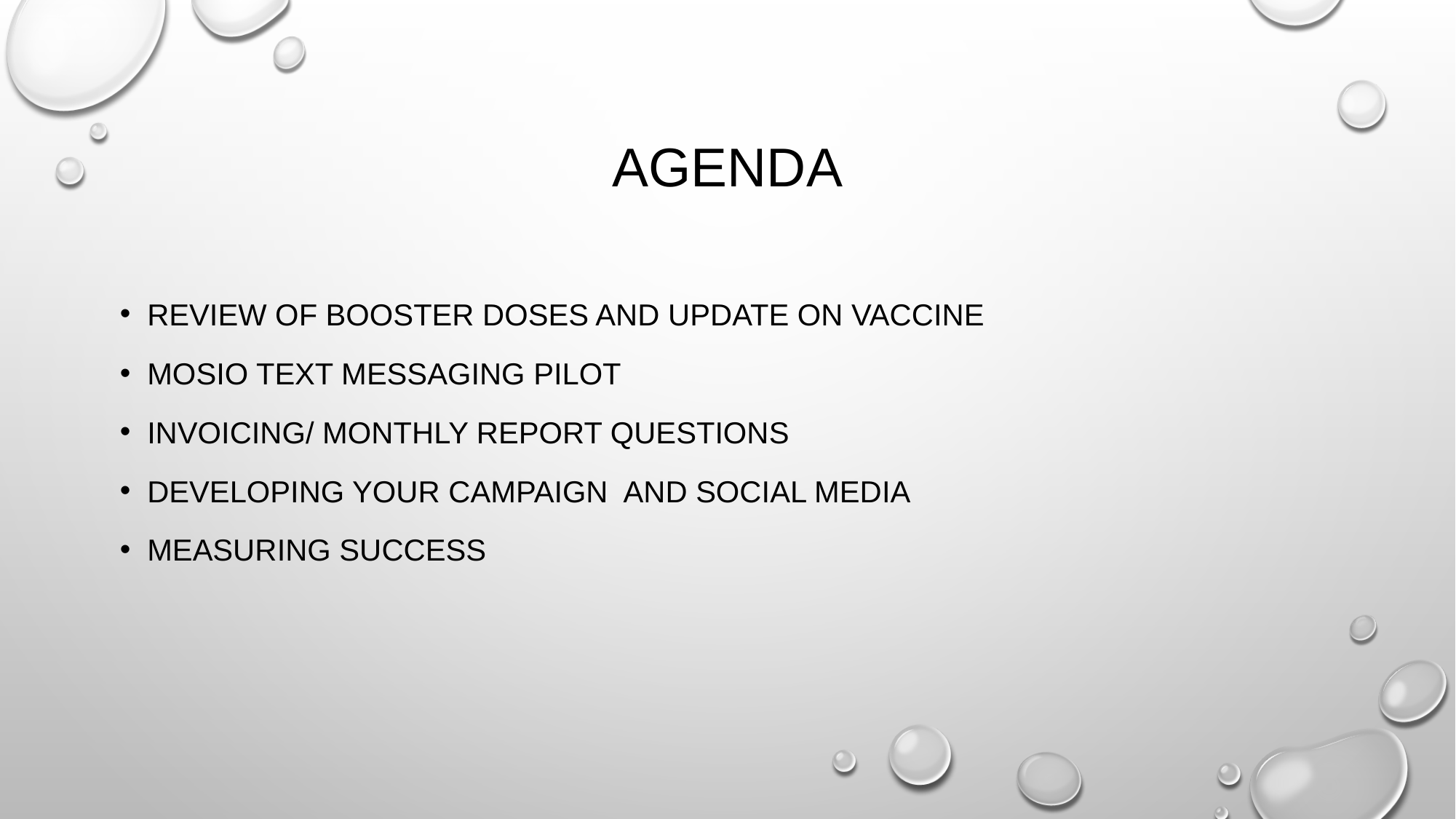

# Agenda
Review of booster doses and Update on Vaccine
Mosio Text messaging pilot
Invoicing/ monthly report questions
Developing your campaign  and social media
Measuring success